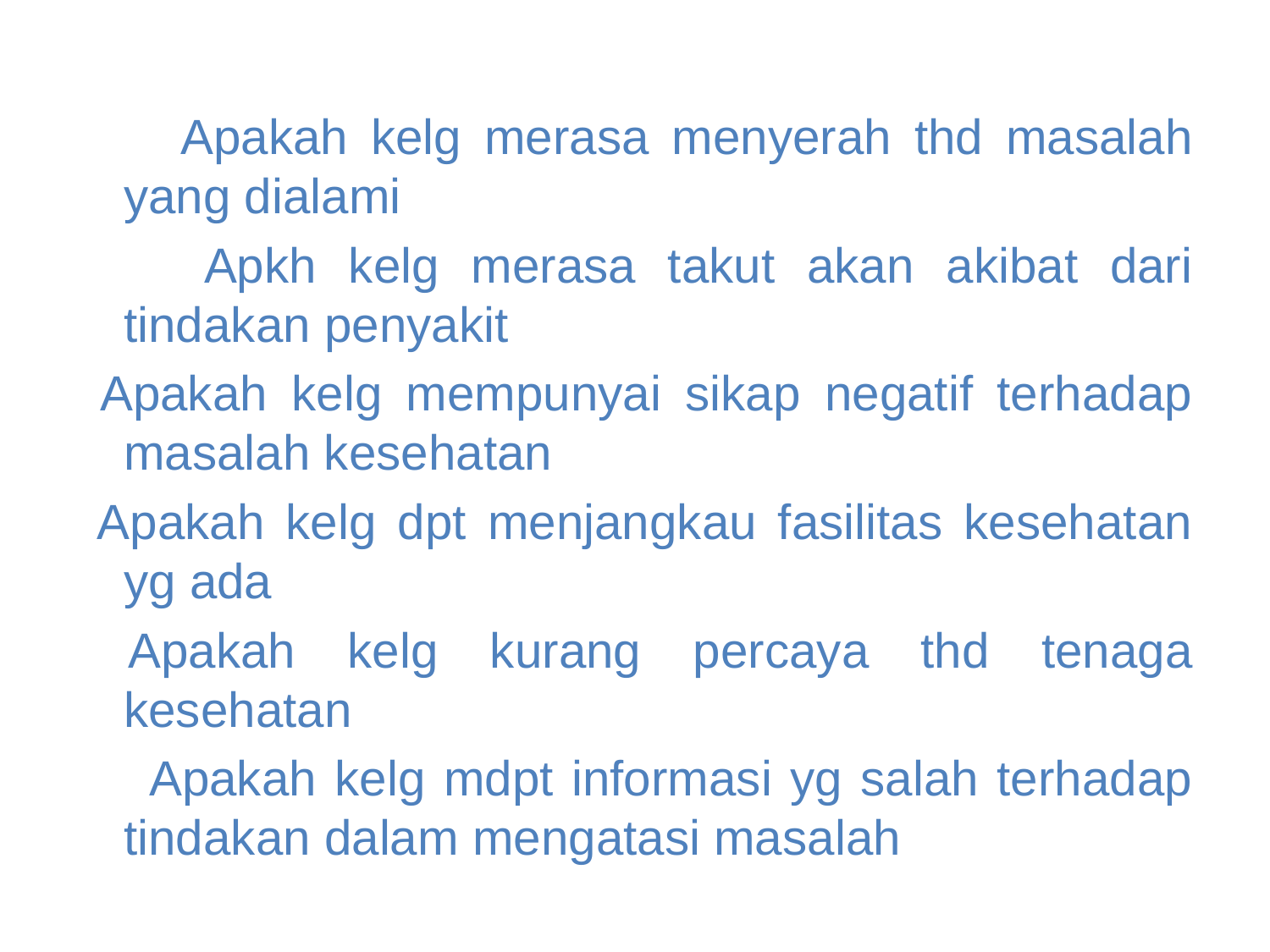

# Apakah kelg merasa menyerah thd masalah yang dialami
    Apkh kelg merasa takut akan akibat dari tindakan penyakit
 Apakah kelg mempunyai sikap negatif terhadap masalah kesehatan
 Apakah kelg dpt menjangkau fasilitas kesehatan yg ada
 Apakah kelg kurang percaya thd tenaga kesehatan
    Apakah kelg mdpt informasi yg salah terhadap tindakan dalam mengatasi masalah